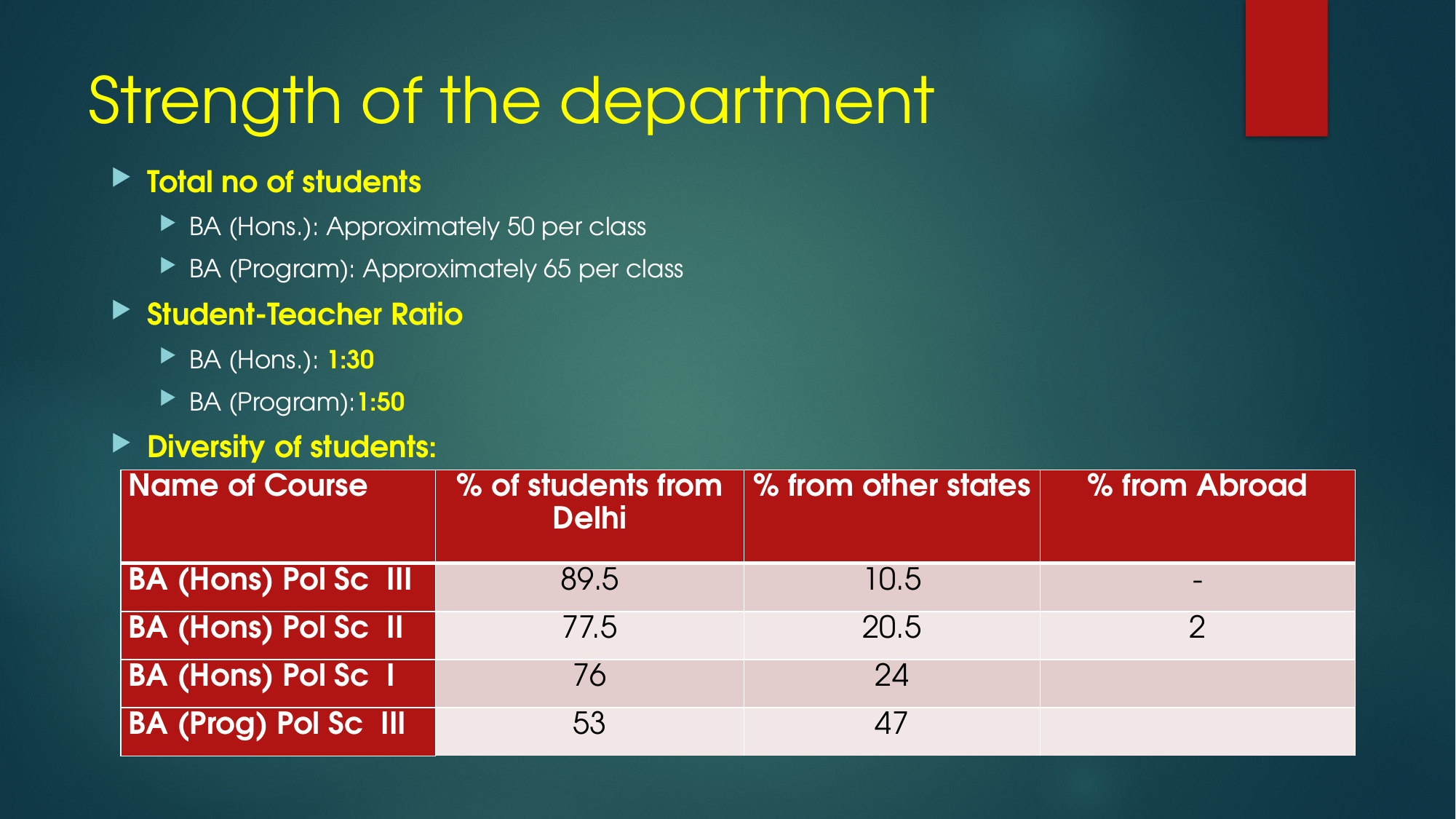

# Strength of the department
Total no of students
BA (Hons.): Approximately 50 per class
BA (Program): Approximately 65 per class
Student-Teacher Ratio
BA (Hons.): 1:30
BA (Program):1:50
Diversity of students:
| Name of Course | % of students from Delhi | % from other states | % from Abroad |
| --- | --- | --- | --- |
| BA (Hons) Pol Sc III | 89.5 | 10.5 | - |
| BA (Hons) Pol Sc II | 77.5 | 20.5 | 2 |
| BA (Hons) Pol Sc I | 76 | 24 |  |
| BA (Prog) Pol Sc III | 53 | 47 |  |